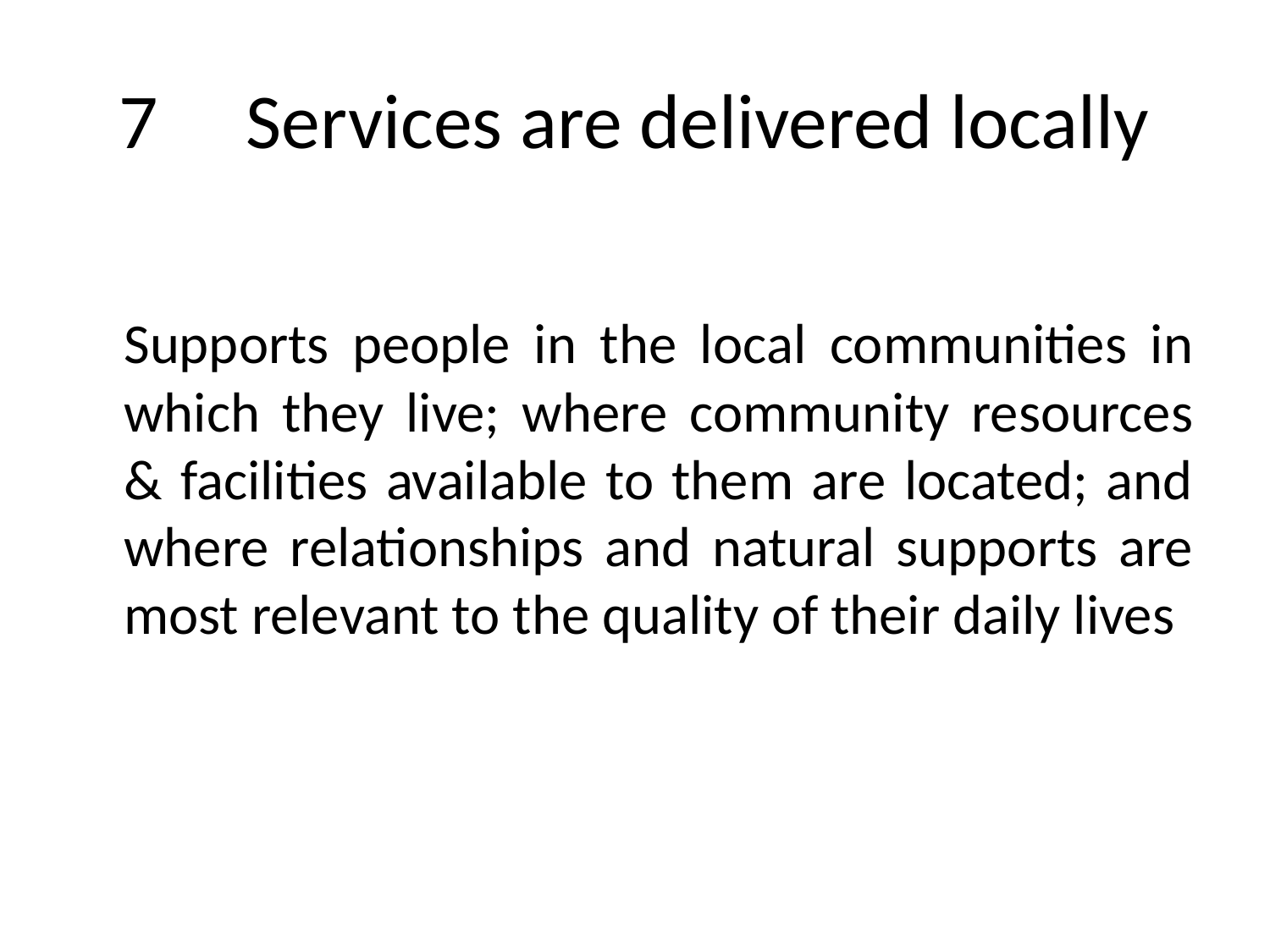

# 7	Services are delivered locally

	Supports people in the local communities in which they live; where community resources & facilities available to them are located; and where relationships and natural supports are most relevant to the quality of their daily lives